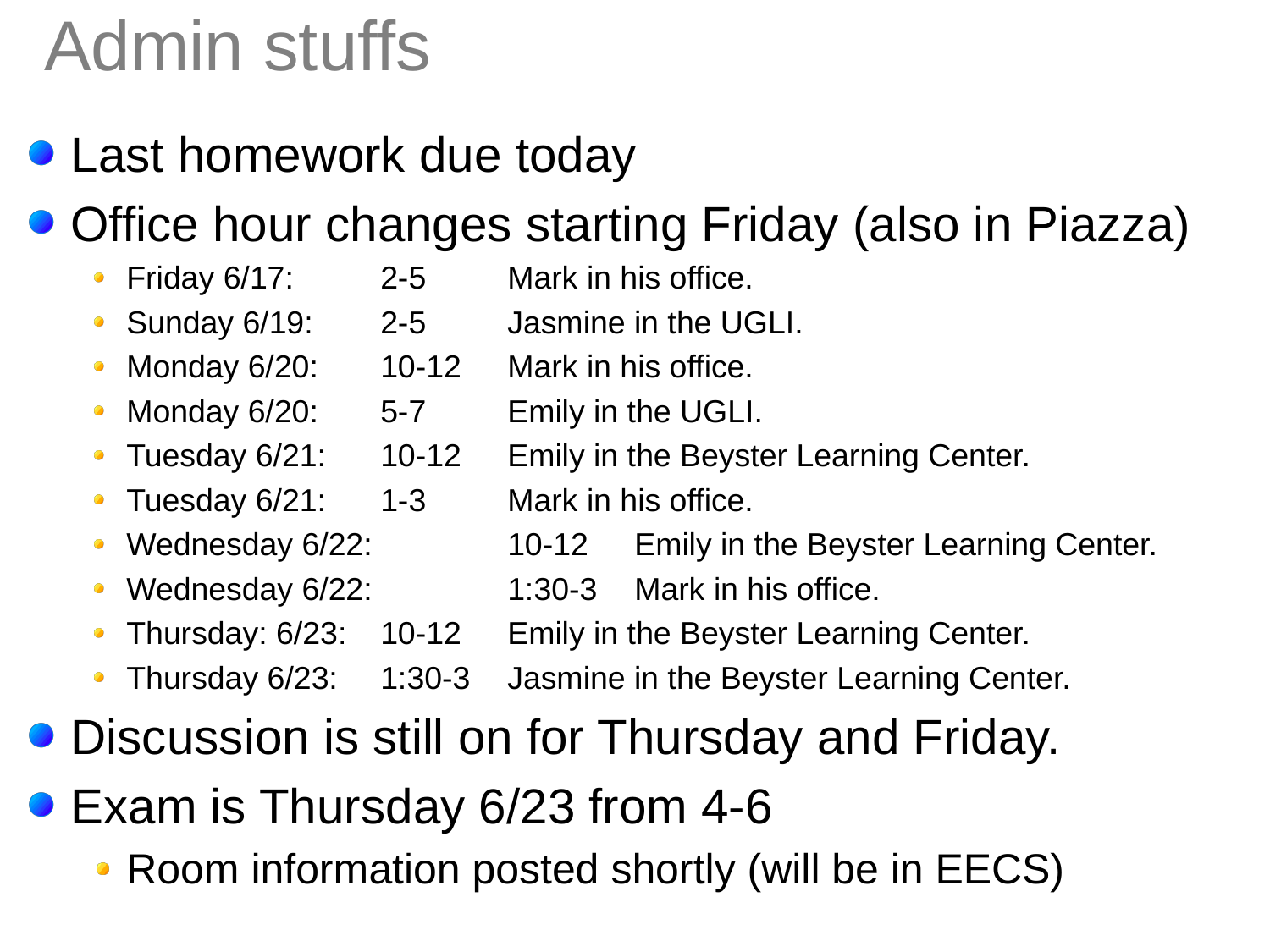

# Admin stuffs
Last homework due today
Office hour changes starting Friday (also in Piazza)
Friday 6/17: 	2-5 	Mark in his office.
Sunday 6/19: 	2-5 	Jasmine in the UGLI.
Monday 6/20: 	10-12 	Mark in his office.
Monday 6/20: 	5-7 	Emily in the UGLI.
Tuesday 6/21: 	10-12 	Emily in the Beyster Learning Center.
Tuesday 6/21: 	1-3 	Mark in his office.
Wednesday 6/22: 	10-12 	Emily in the Beyster Learning Center.
Wednesday 6/22: 	1:30-3 	Mark in his office.
Thursday: 6/23: 	10-12 	Emily in the Beyster Learning Center.
Thursday 6/23: 	1:30-3 	Jasmine in the Beyster Learning Center.
Discussion is still on for Thursday and Friday.
Exam is Thursday 6/23 from 4-6
Room information posted shortly (will be in EECS)